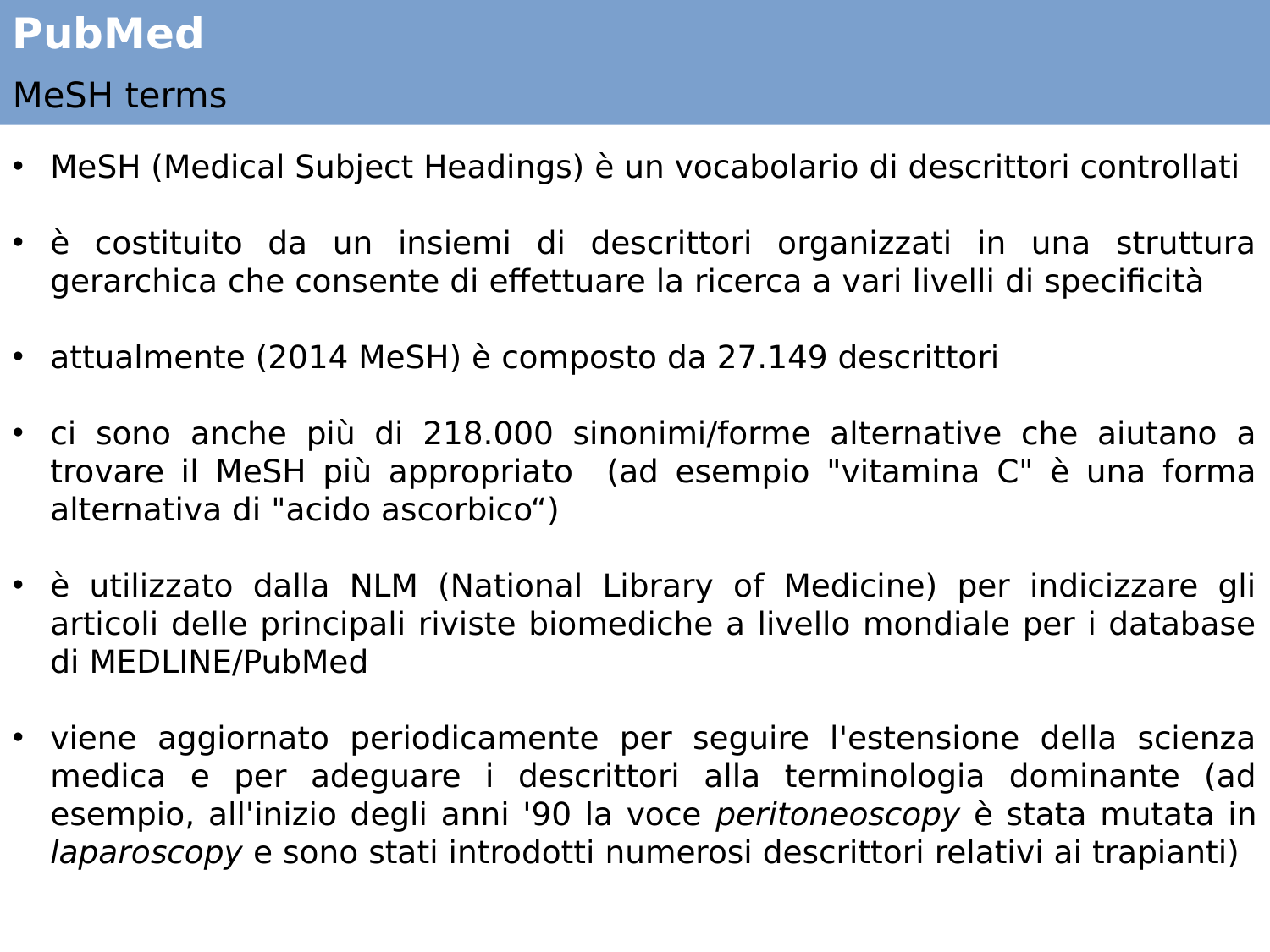

PubMed
MeSH terms
MeSH (Medical Subject Headings) è un vocabolario di descrittori controllati

è costituito da un insiemi di descrittori organizzati in una struttura gerarchica che consente di effettuare la ricerca a vari livelli di specificità

attualmente (2014 MeSH) è composto da 27.149 descrittori

ci sono anche più di 218.000 sinonimi/forme alternative che aiutano a trovare il MeSH più appropriato  (ad esempio "vitamina C" è una forma alternativa di "acido ascorbico“)

è utilizzato dalla NLM (National Library of Medicine) per indicizzare gli articoli delle principali riviste biomediche a livello mondiale per i database di MEDLINE/PubMed

viene aggiornato periodicamente per seguire l'estensione della scienza medica e per adeguare i descrittori alla terminologia dominante (ad esempio, all'inizio degli anni '90 la voce peritoneoscopy è stata mutata in laparoscopy e sono stati introdotti numerosi descrittori relativi ai trapianti)